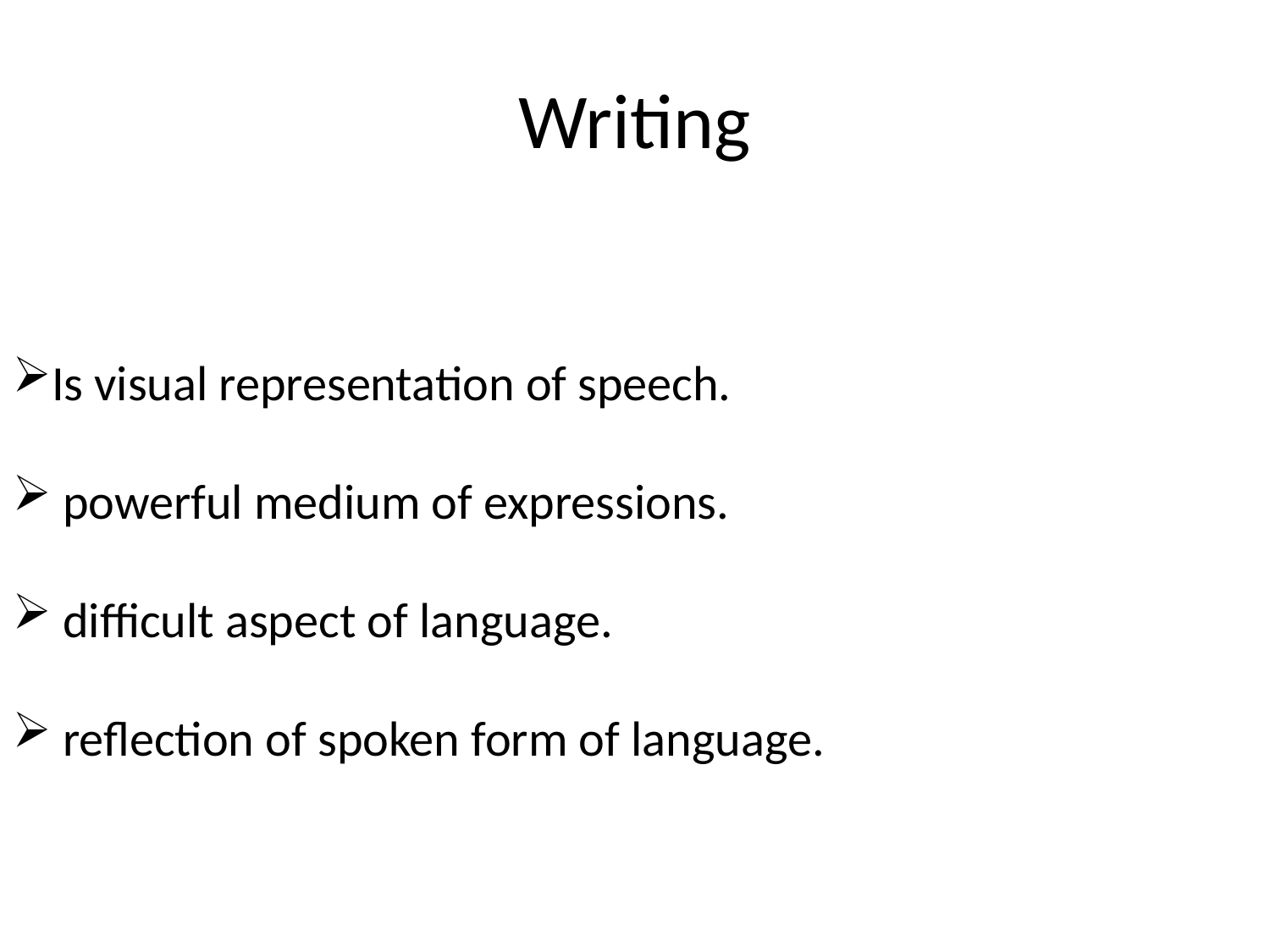

# Writing
Is visual representation of speech.
 powerful medium of expressions.
 difficult aspect of language.
 reflection of spoken form of language.